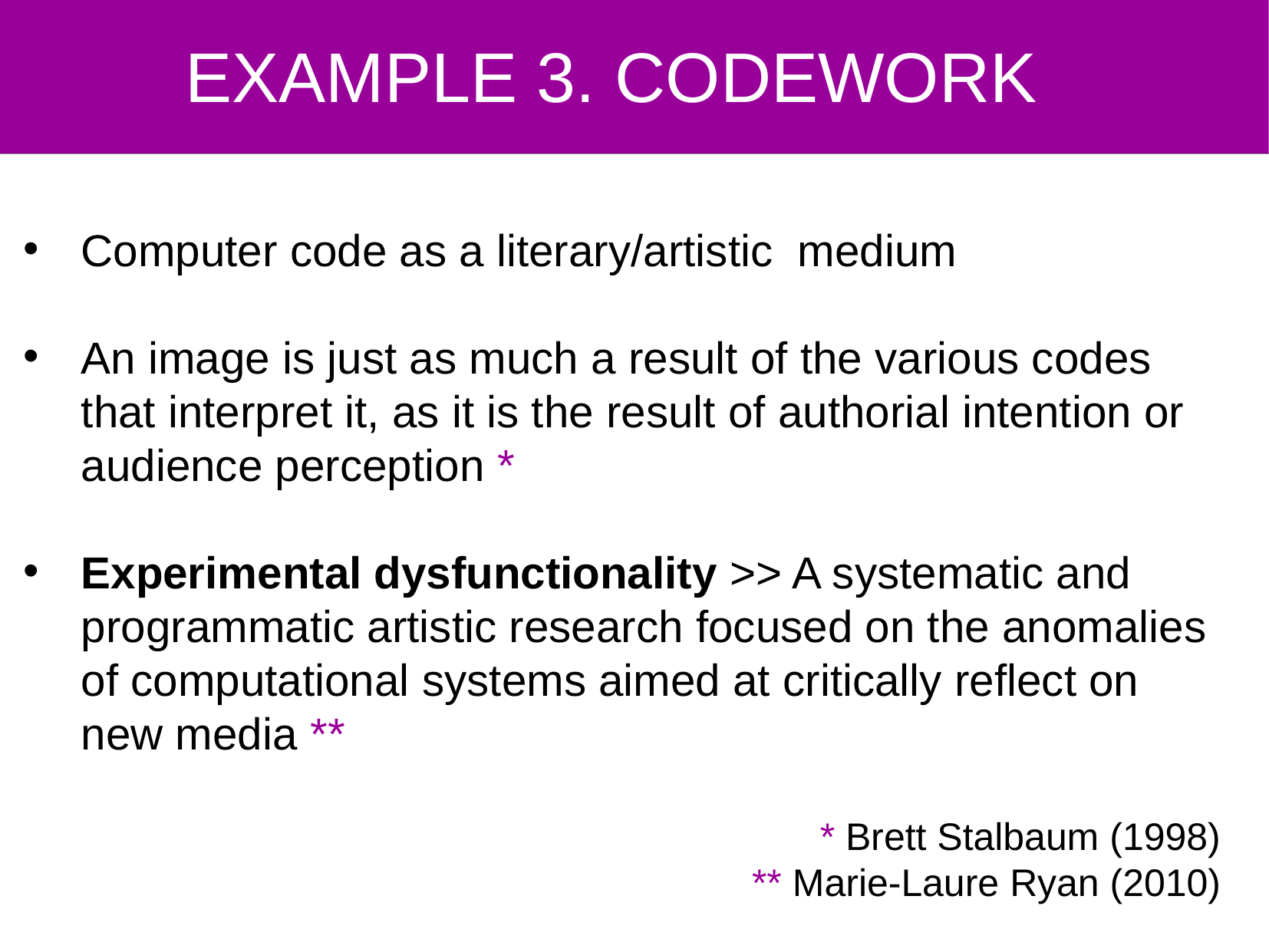

EXAMPLE 3. CODEWORK

Computer code as a literary/artistic  medium

An image is just as much a result of the various codes that interpret it, as it is the result of authorial intention or audience perception *

Experimental dysfunctionality >> A systematic and programmatic artistic research focused on the anomalies of computational systems aimed at critically reflect on new media **

                                                                  * Brett Stalbaum (1998)
** Marie-Laure Ryan (2010)